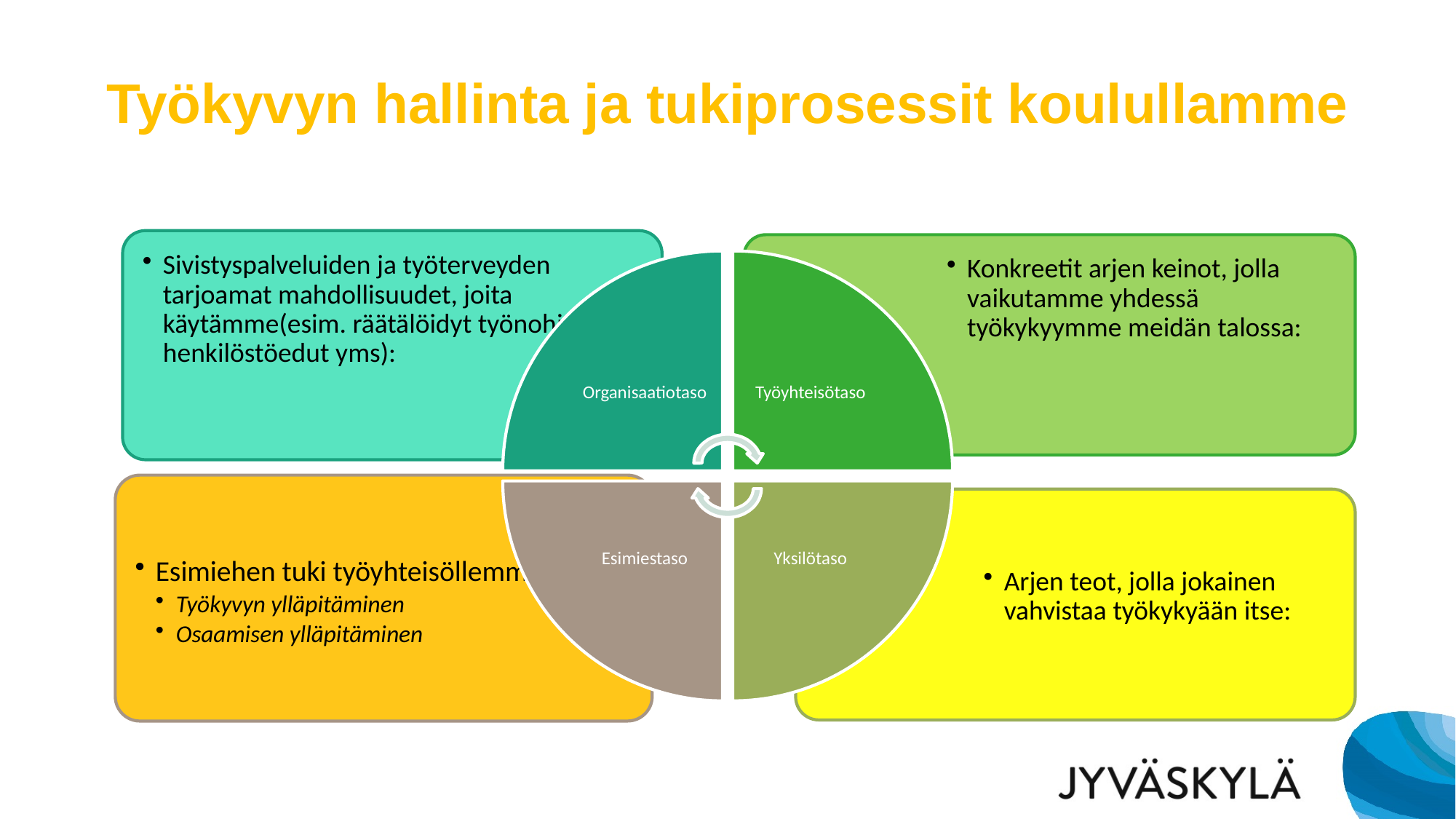

# Työkyvyn hallinta ja tukiprosessit koulullamme
Arjen teot, jolla jokainen vahvistaa työkykyään itse:
Esimiehen tuki työyhteisöllemme:
Työkyvyn ylläpitäminen
Osaamisen ylläpitäminen
Konkreetit arjen keinot, jolla vaikutamme yhdessä työkykyymme meidän talossa:
Sivistyspalveluiden ja työterveyden tarjoamat mahdollisuudet, joita käytämme(esim. räätälöidyt työnohjaukset, henkilöstöedut yms):

Organisaatiotaso
Työyhteisötaso
Yksilötaso
Esimiestaso